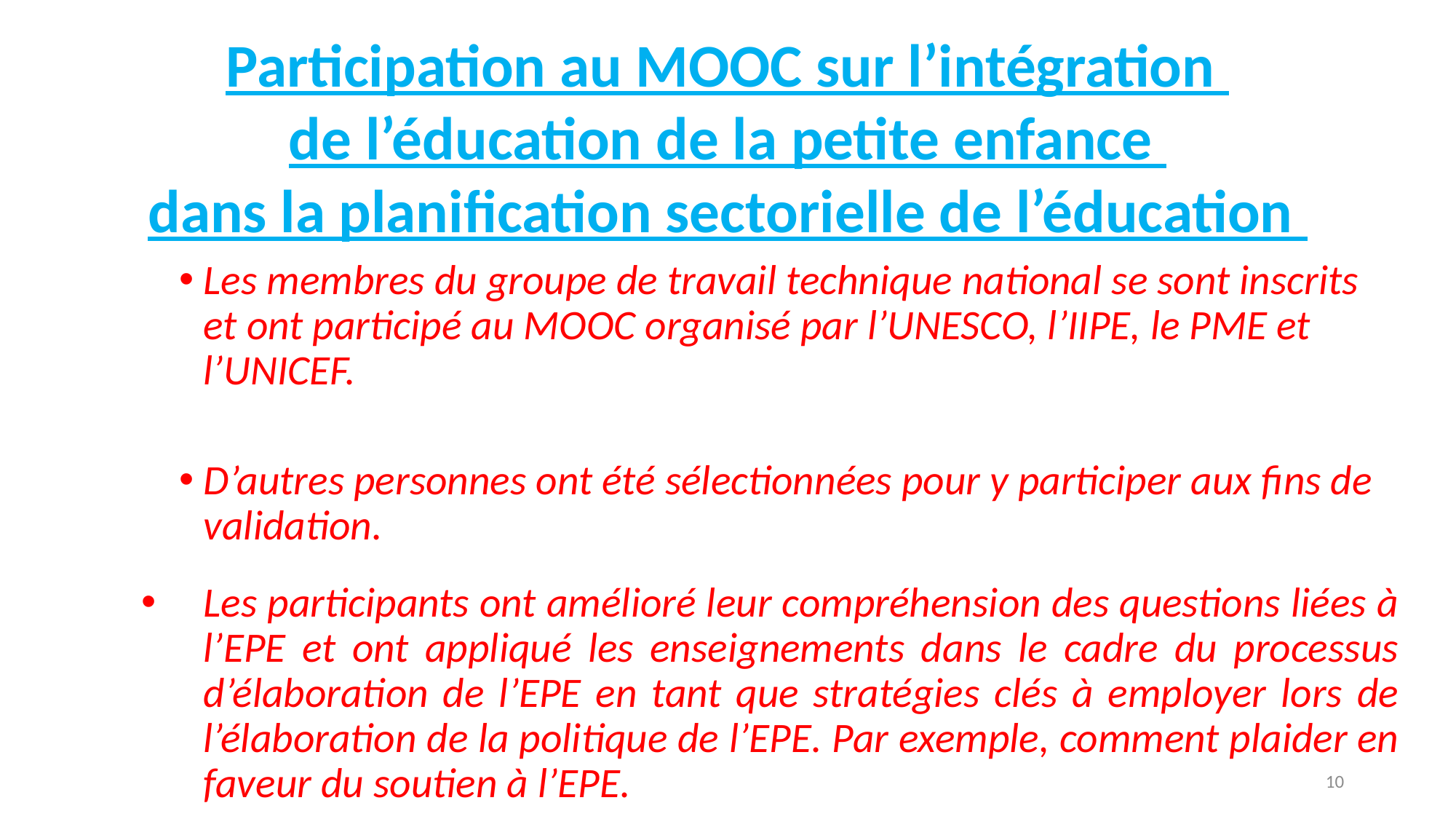

Participation au MOOC sur l’intégration
de l’éducation de la petite enfance
dans la planification sectorielle de l’éducation
Les membres du groupe de travail technique national se sont inscrits et ont participé au MOOC organisé par l’UNESCO, l’IIPE, le PME et l’UNICEF.

D’autres personnes ont été sélectionnées pour y participer aux fins de validation.

Les participants ont amélioré leur compréhension des questions liées à l’EPE et ont appliqué les enseignements dans le cadre du processus d’élaboration de l’EPE en tant que stratégies clés à employer lors de l’élaboration de la politique de l’EPE. Par exemple, comment plaider en faveur du soutien à l’EPE.

10